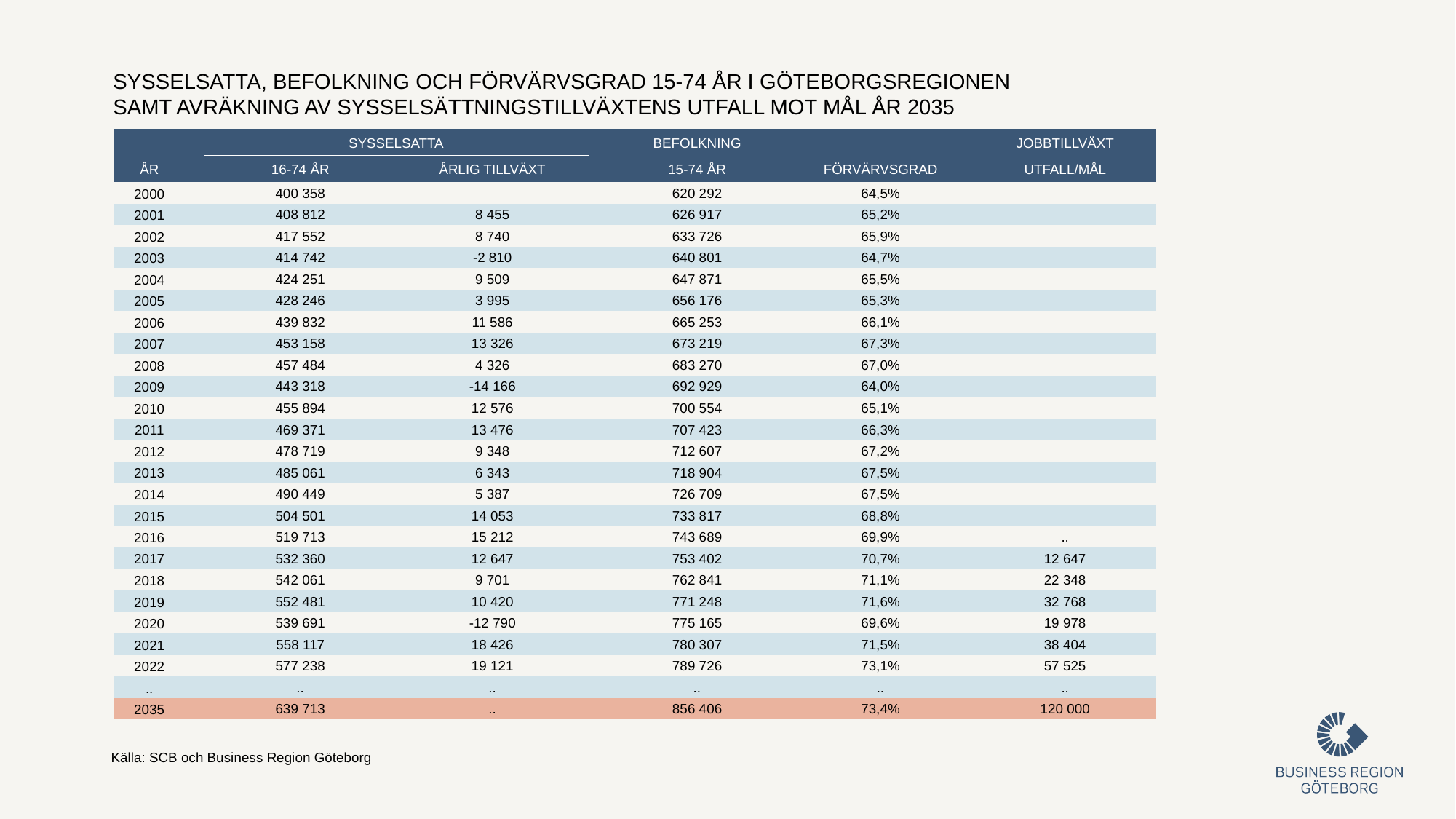

Sysselsatta, befolkning och förvärvsgrad 15-74 år i Göteborgsregionen
samt avräkning av sysselsättningstillväxtens utfall mot mål år 2035
|  |  | SYSSELSATTA |  |  | BEFOLKNING |  | JOBBTILLVÄXT |
| --- | --- | --- | --- | --- | --- | --- | --- |
| ÅR |  | 16-74 ÅR | ÅRLIG TILLVÄXT |  | 15-74 ÅR | FÖRVÄRVSGRAD | UTFALL/MÅL |
| 2000 |  | 400 358 |  |  | 620 292 | 64,5% |  |
| 2001 |  | 408 812 | 8 455 |  | 626 917 | 65,2% |  |
| 2002 |  | 417 552 | 8 740 |  | 633 726 | 65,9% |  |
| 2003 |  | 414 742 | -2 810 |  | 640 801 | 64,7% |  |
| 2004 |  | 424 251 | 9 509 |  | 647 871 | 65,5% |  |
| 2005 |  | 428 246 | 3 995 |  | 656 176 | 65,3% |  |
| 2006 |  | 439 832 | 11 586 |  | 665 253 | 66,1% |  |
| 2007 |  | 453 158 | 13 326 |  | 673 219 | 67,3% |  |
| 2008 |  | 457 484 | 4 326 |  | 683 270 | 67,0% |  |
| 2009 |  | 443 318 | -14 166 |  | 692 929 | 64,0% |  |
| 2010 |  | 455 894 | 12 576 |  | 700 554 | 65,1% |  |
| 2011 |  | 469 371 | 13 476 |  | 707 423 | 66,3% |  |
| 2012 |  | 478 719 | 9 348 |  | 712 607 | 67,2% |  |
| 2013 |  | 485 061 | 6 343 |  | 718 904 | 67,5% |  |
| 2014 |  | 490 449 | 5 387 |  | 726 709 | 67,5% |  |
| 2015 |  | 504 501 | 14 053 |  | 733 817 | 68,8% |  |
| 2016 |  | 519 713 | 15 212 |  | 743 689 | 69,9% | .. |
| 2017 |  | 532 360 | 12 647 |  | 753 402 | 70,7% | 12 647 |
| 2018 |  | 542 061 | 9 701 |  | 762 841 | 71,1% | 22 348 |
| 2019 |  | 552 481 | 10 420 |  | 771 248 | 71,6% | 32 768 |
| 2020 |  | 539 691 | -12 790 |  | 775 165 | 69,6% | 19 978 |
| 2021 |  | 558 117 | 18 426 |  | 780 307 | 71,5% | 38 404 |
| 2022 |  | 577 238 | 19 121 |  | 789 726 | 73,1% | 57 525 |
| .. |  | .. | .. |  | .. | .. | .. |
| 2035 |  | 639 713 | .. |  | 856 406 | 73,4% | 120 000 |
Källa: SCB och Business Region Göteborg